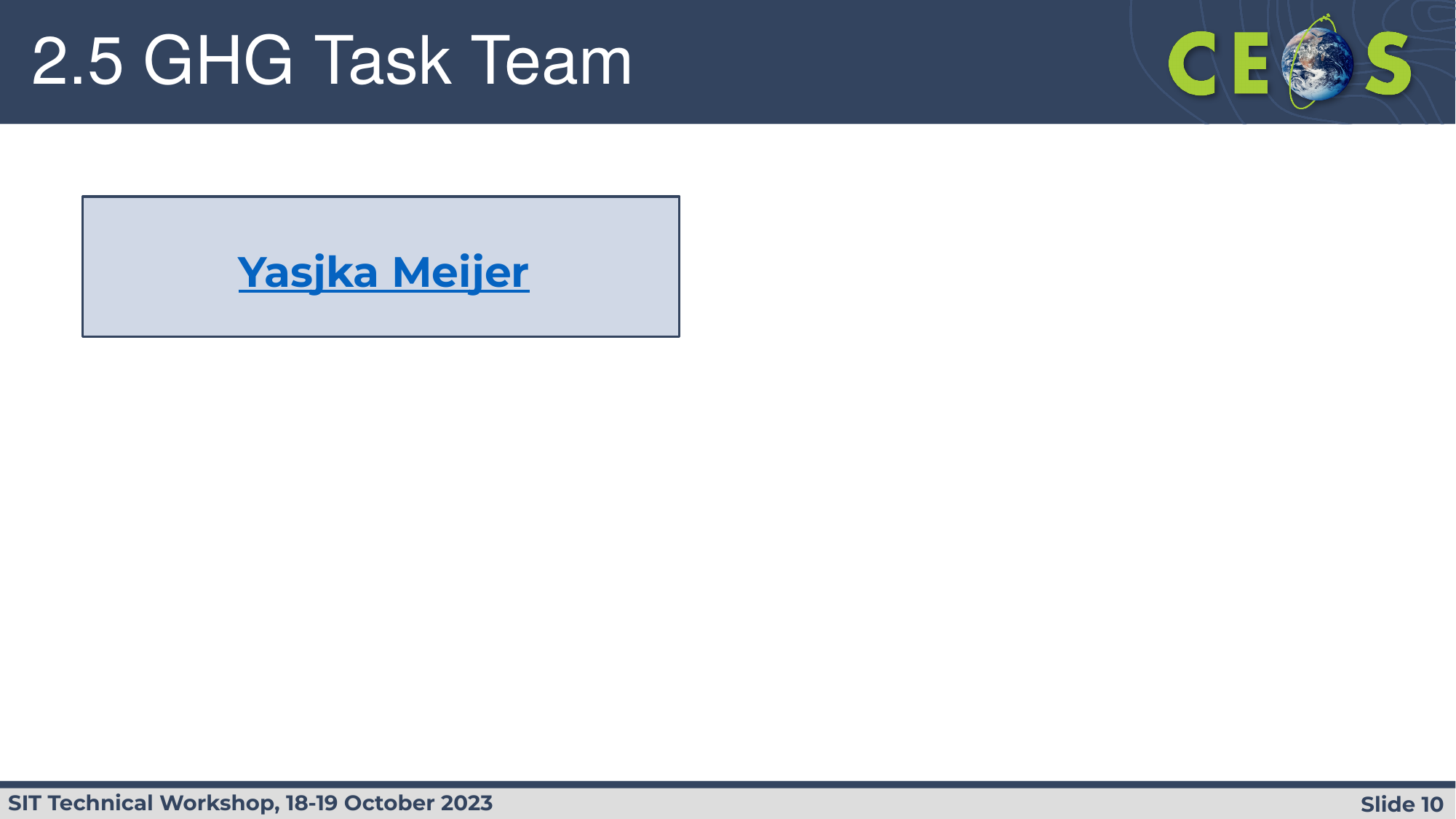

# 2.5 GHG Task Team
Yasjka Meijer